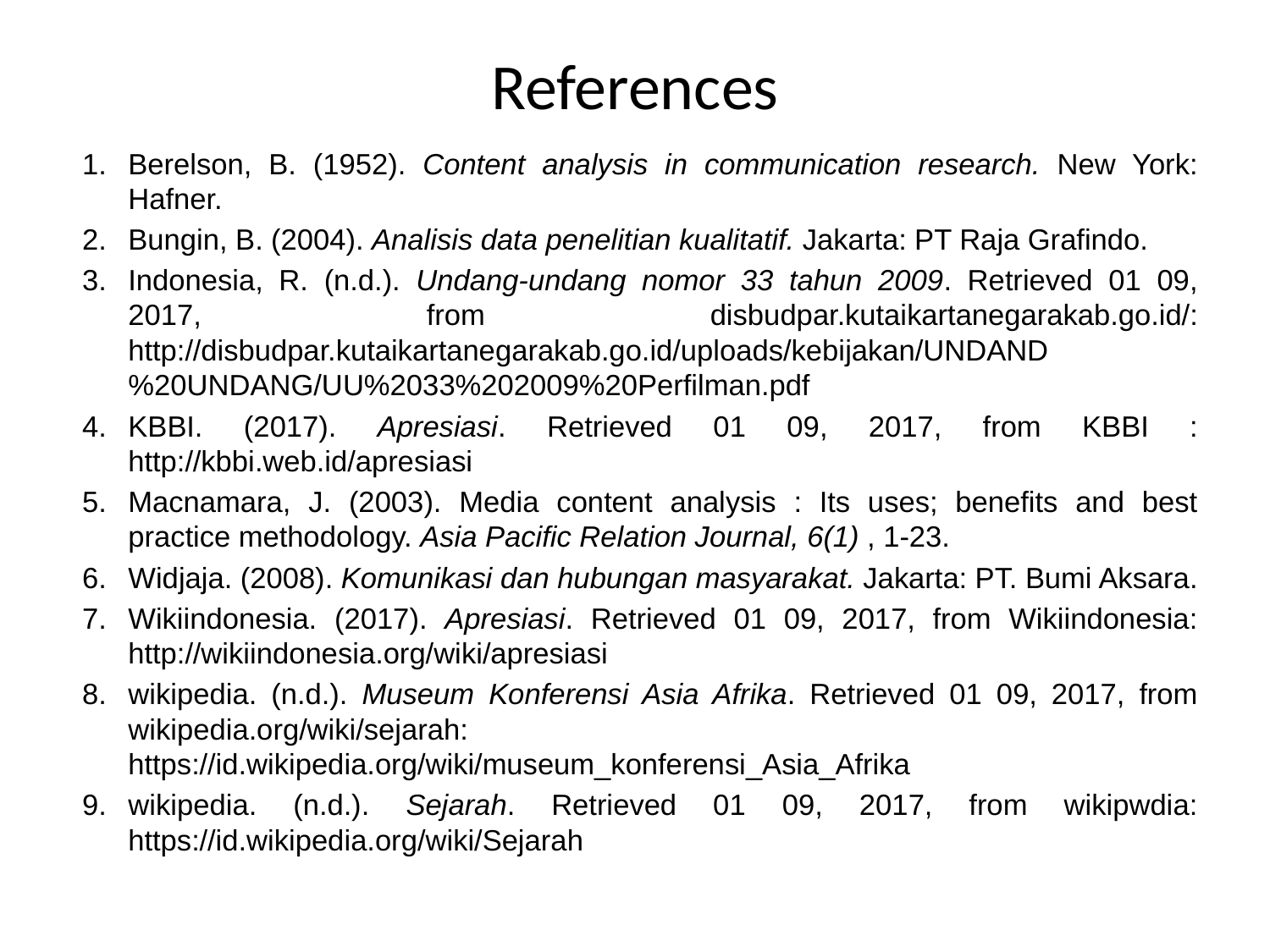

# References
Berelson, B. (1952). Content analysis in communication research. New York: Hafner.
Bungin, B. (2004). Analisis data penelitian kualitatif. Jakarta: PT Raja Grafindo.
Indonesia, R. (n.d.). Undang-undang nomor 33 tahun 2009. Retrieved 01 09, 2017, from disbudpar.kutaikartanegarakab.go.id/: http://disbudpar.kutaikartanegarakab.go.id/uploads/kebijakan/UNDAND%20UNDANG/UU%2033%202009%20Perfilman.pdf
KBBI. (2017). Apresiasi. Retrieved 01 09, 2017, from KBBI : http://kbbi.web.id/apresiasi
Macnamara, J. (2003). Media content analysis : Its uses; benefits and best practice methodology. Asia Pacific Relation Journal, 6(1) , 1-23.
Widjaja. (2008). Komunikasi dan hubungan masyarakat. Jakarta: PT. Bumi Aksara.
Wikiindonesia. (2017). Apresiasi. Retrieved 01 09, 2017, from Wikiindonesia: http://wikiindonesia.org/wiki/apresiasi
wikipedia. (n.d.). Museum Konferensi Asia Afrika. Retrieved 01 09, 2017, from wikipedia.org/wiki/sejarah: https://id.wikipedia.org/wiki/museum_konferensi_Asia_Afrika
wikipedia. (n.d.). Sejarah. Retrieved 01 09, 2017, from wikipwdia: https://id.wikipedia.org/wiki/Sejarah